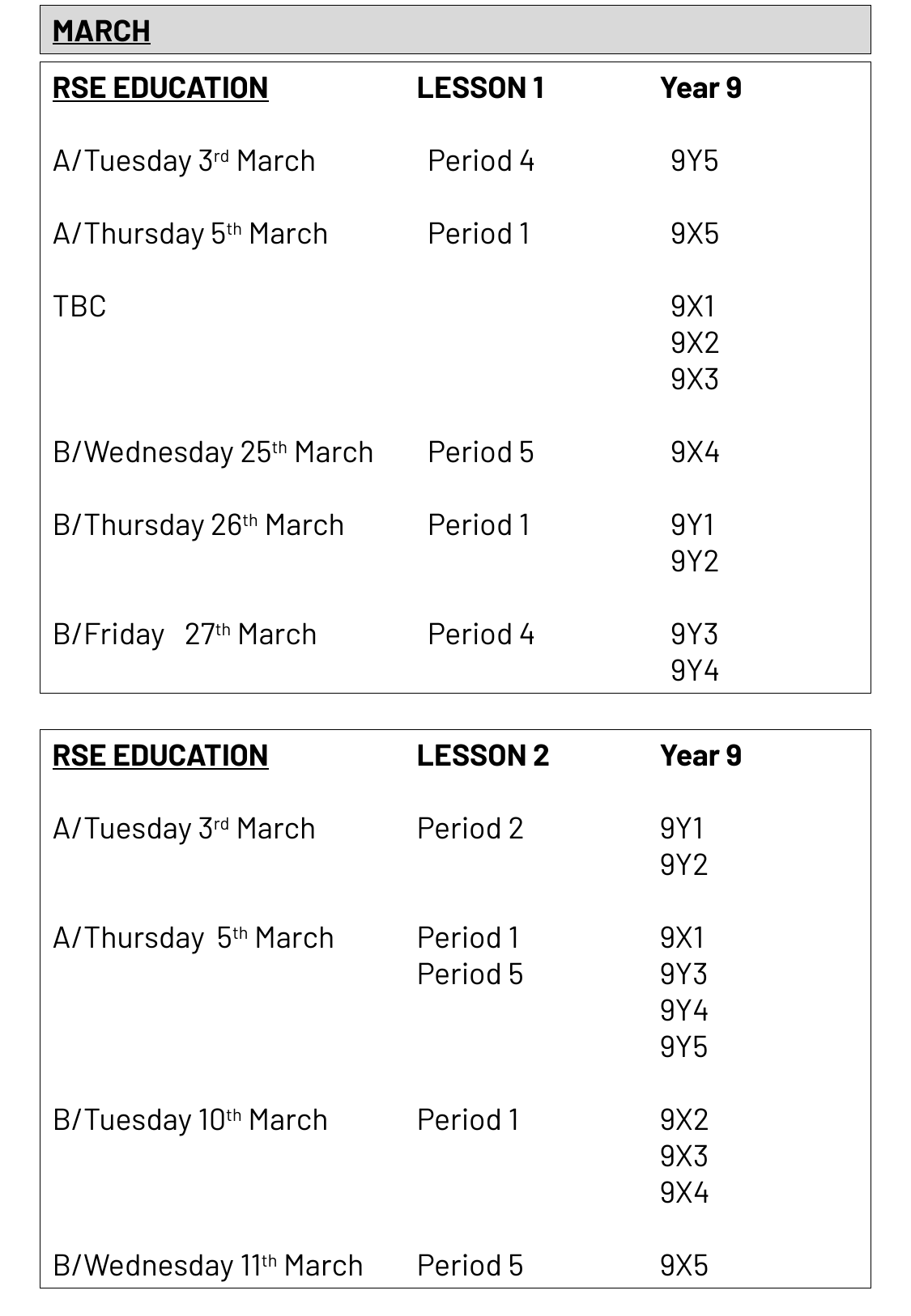

MARCH
RSE EDUCATION		LESSON 1	Year 9

A/Tuesday 3rd March	Period 4		9Y5

A/Thursday 5th March	Period 1		9X5

TBC					9X1
						9X2
						9X3

B/Wednesday 25th March	Period 5		9X4

B/Thursday 26th March	Period 1		9Y1
						9Y2

B/Friday	27th March	Period 4		9Y3
						9Y4
RSE EDUCATION		LESSON 2	Year 9

A/Tuesday 3rd March	Period 2		9Y1
					9Y2

A/Thursday  5th March	Period 1		9X1
			Period 5		9Y3
					9Y4
					9Y5

B/Tuesday 10th March	Period 1		9X2
					9X3
					9X4

B/Wednesday 11th March	Period 5		9X5